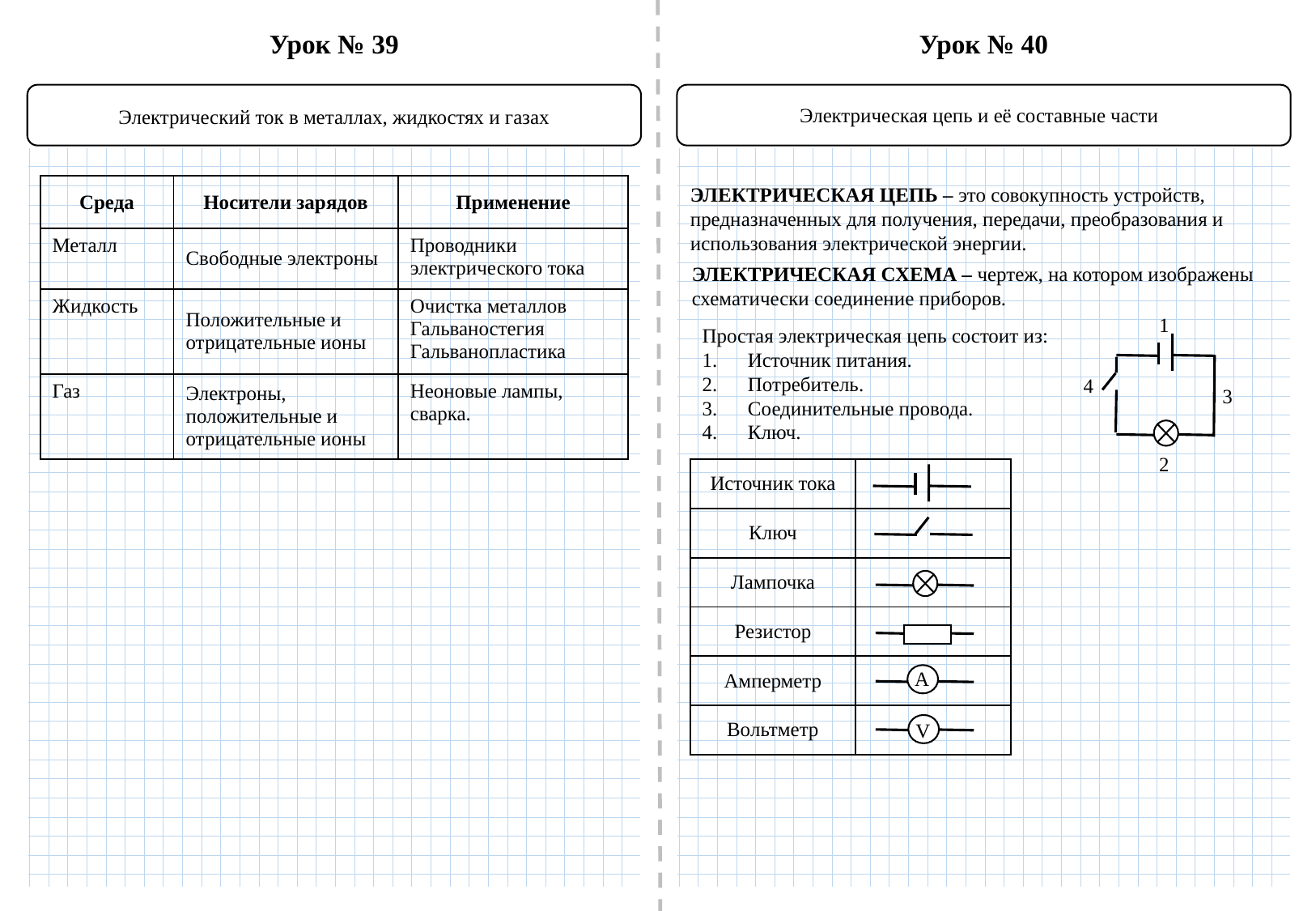

Урок № 39
Урок № 40

Электрическая цепь и её составные части
Электрический ток в металлах, жидкостях и газах

| Среда | Носители зарядов | Применение |
| --- | --- | --- |
| Металл | Свободные электроны | Проводники электрического тока |
| Жидкость | Положительные и отрицательные ионы | Очистка металлов Гальваностегия Гальванопластика |
| Газ | Электроны, положительные и отрицательные ионы | Неоновые лампы, сварка. |
ЭЛЕКТРИЧЕСКАЯ ЦЕПЬ – это совокупность устройств, предназначенных для получения, передачи, преобразования и использования электрической энергии.
ЭЛЕКТРИЧЕСКАЯ СХЕМА – чертеж, на котором изображены схематически соединение приборов.
1
Простая электрическая цепь состоит из:
Источник питания.
Потребитель.
Соединительные провода.
Ключ.
4
3

2
| Источник тока |  |
| --- | --- |
| Ключ |  |
| Лампочка |  |
| Резистор |  |
| Амперметр |  |
| Вольтметр |  |

А

V